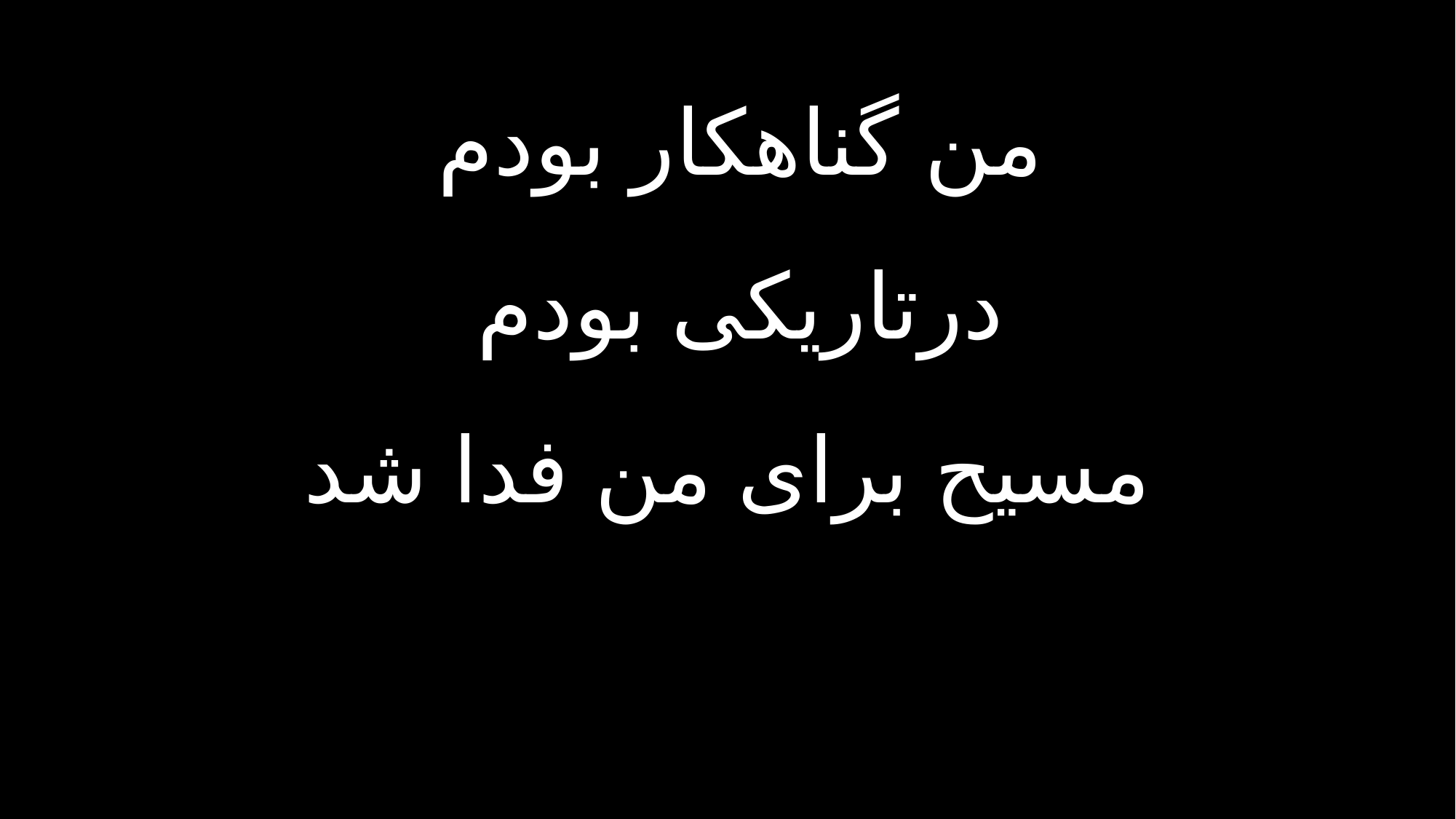

من گناهكار بودم
درتاريكى بودم
مسيح براى من فدا شد